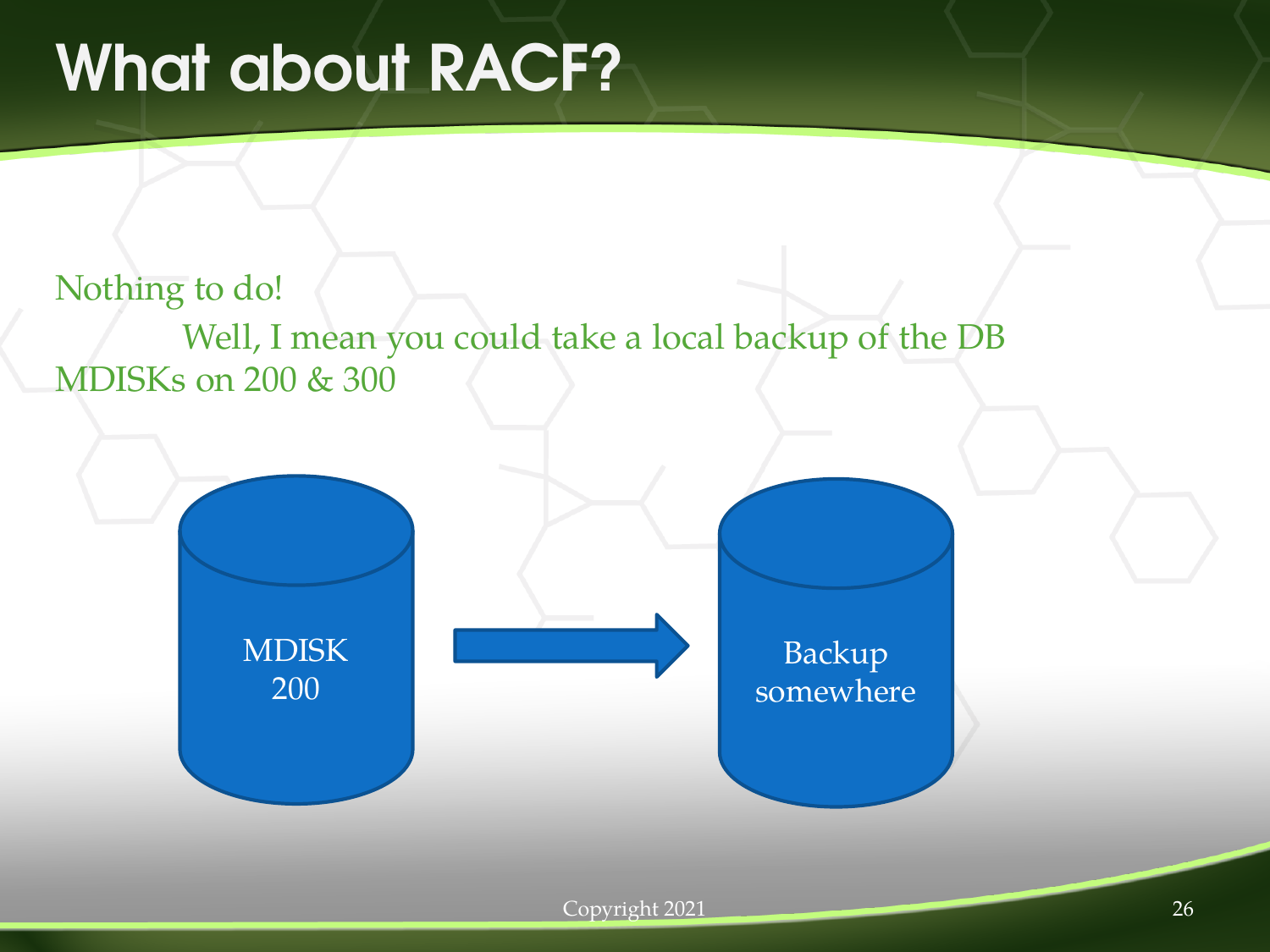

# What about RACF?
Nothing to do!
	Well, I mean you could take a local backup of the DB MDISKs on 200 & 300
MDISK
200
Backup somewhere

Copyright 2021
26